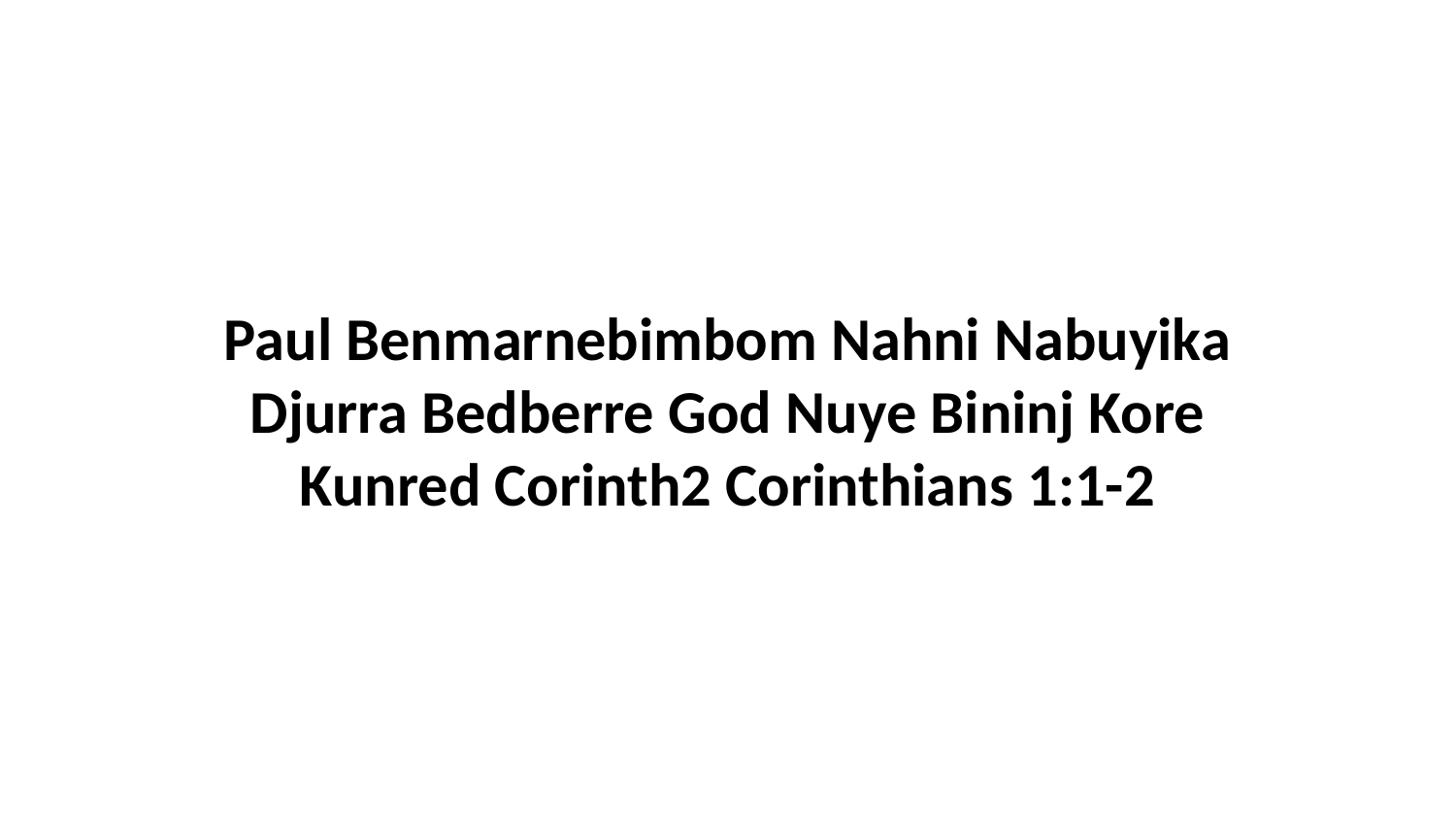

Paul Benmarnebimbom Nahni Nabuyika Djurra Bedberre God Nuye Bininj Kore Kunred Corinth2 Corinthians 1:1-2